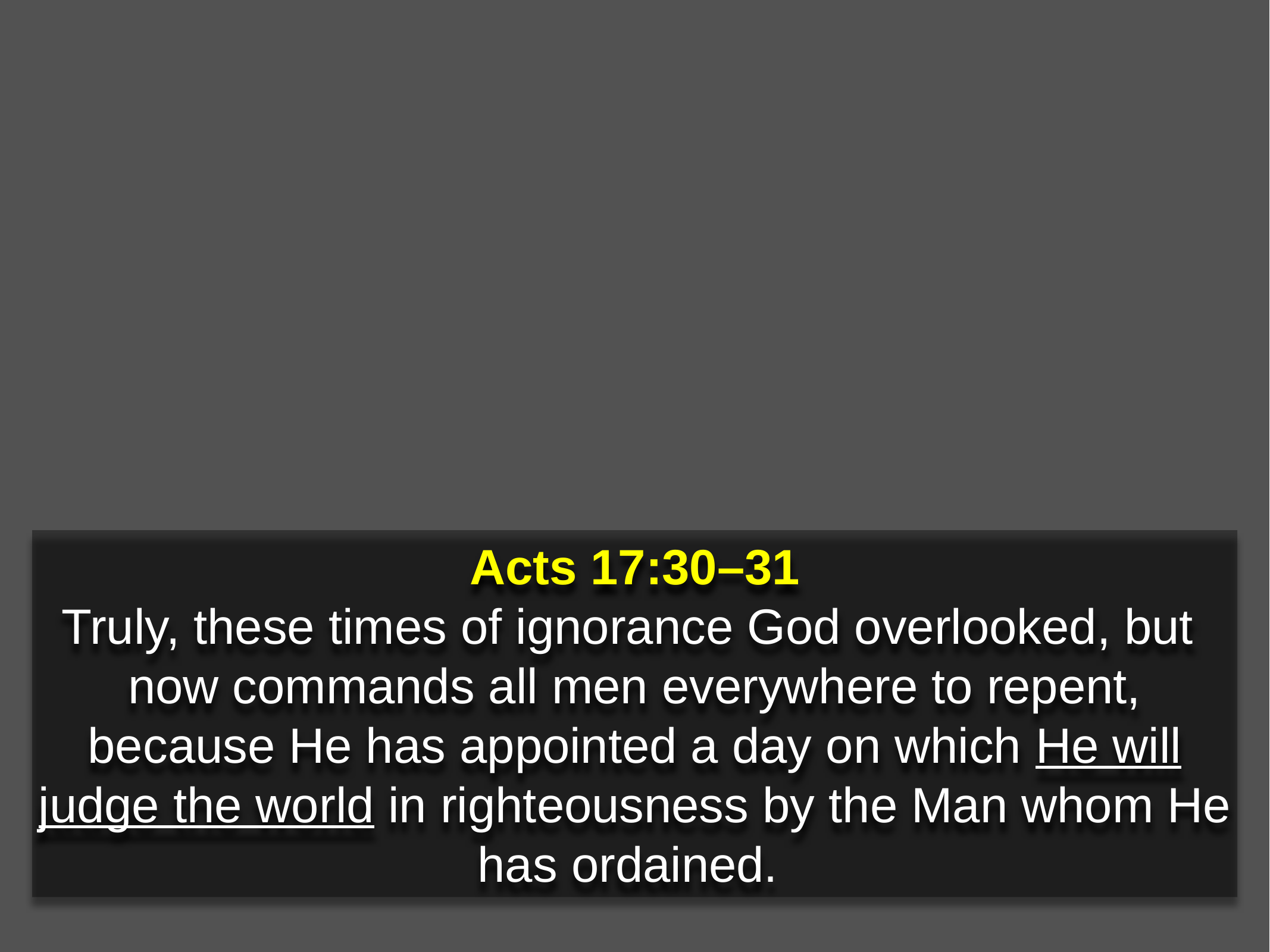

Acts 17:30–31
Truly, these times of ignorance God overlooked, but
now commands all men everywhere to repent, because He has appointed a day on which He will judge the world in righteousness by the Man whom He has ordained.